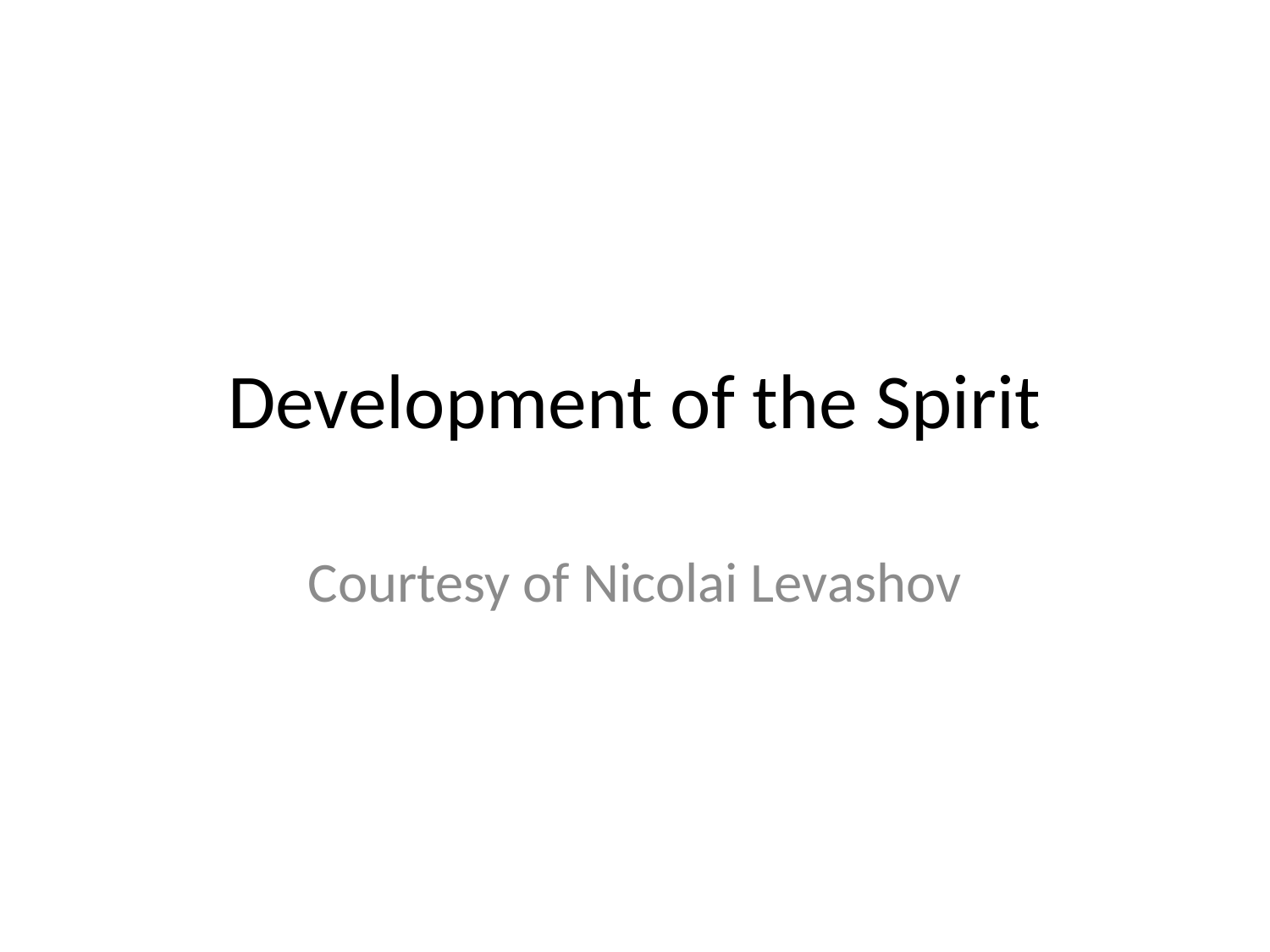

# Development of the Spirit
Courtesy of Nicolai Levashov